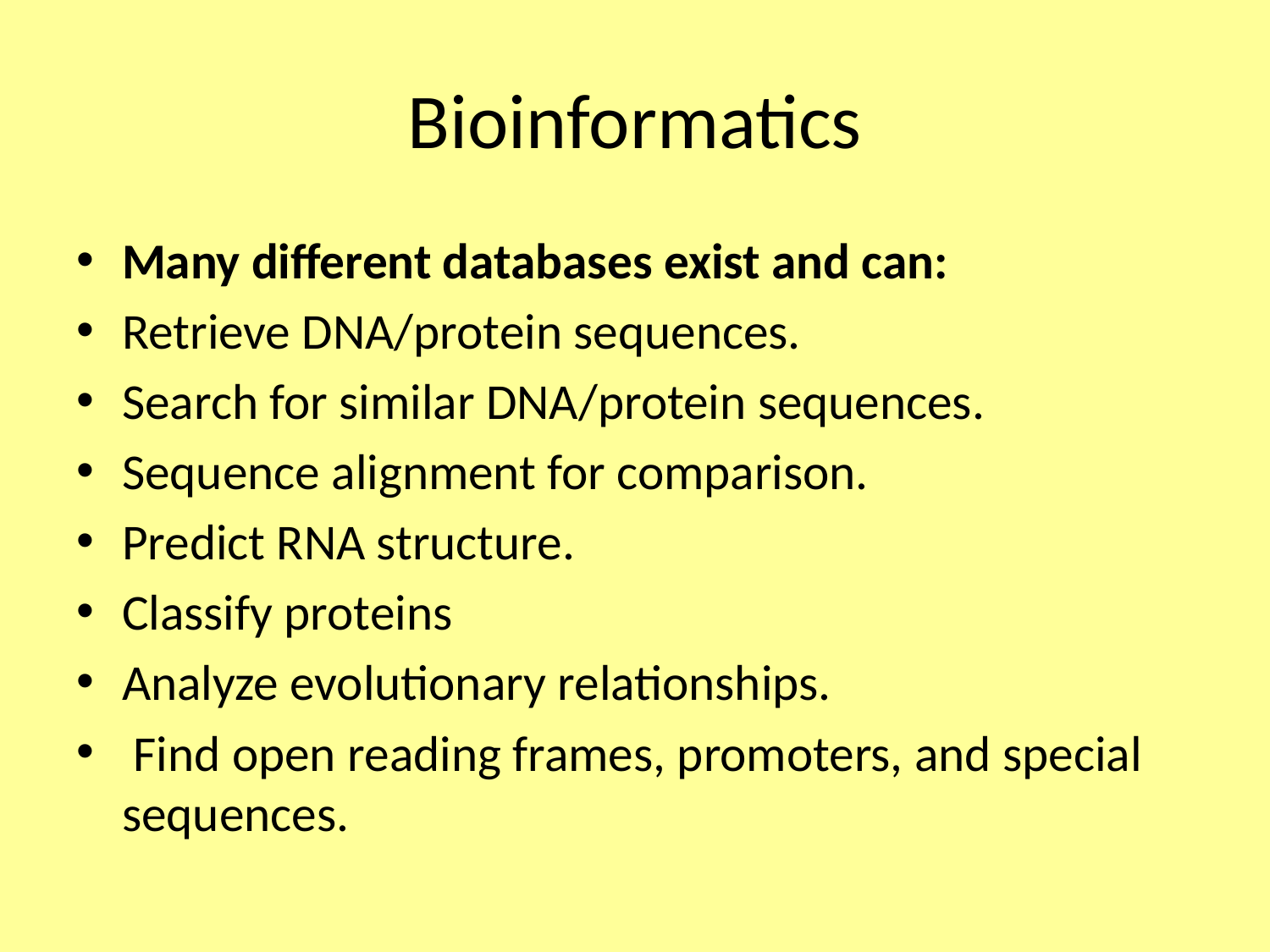

# Bioinformatics
Many different databases exist and can:
Retrieve DNA/protein sequences.
Search for similar DNA/protein sequences.
Sequence alignment for comparison.
Predict RNA structure.
Classify proteins
Analyze evolutionary relationships.
 Find open reading frames, promoters, and special sequences.